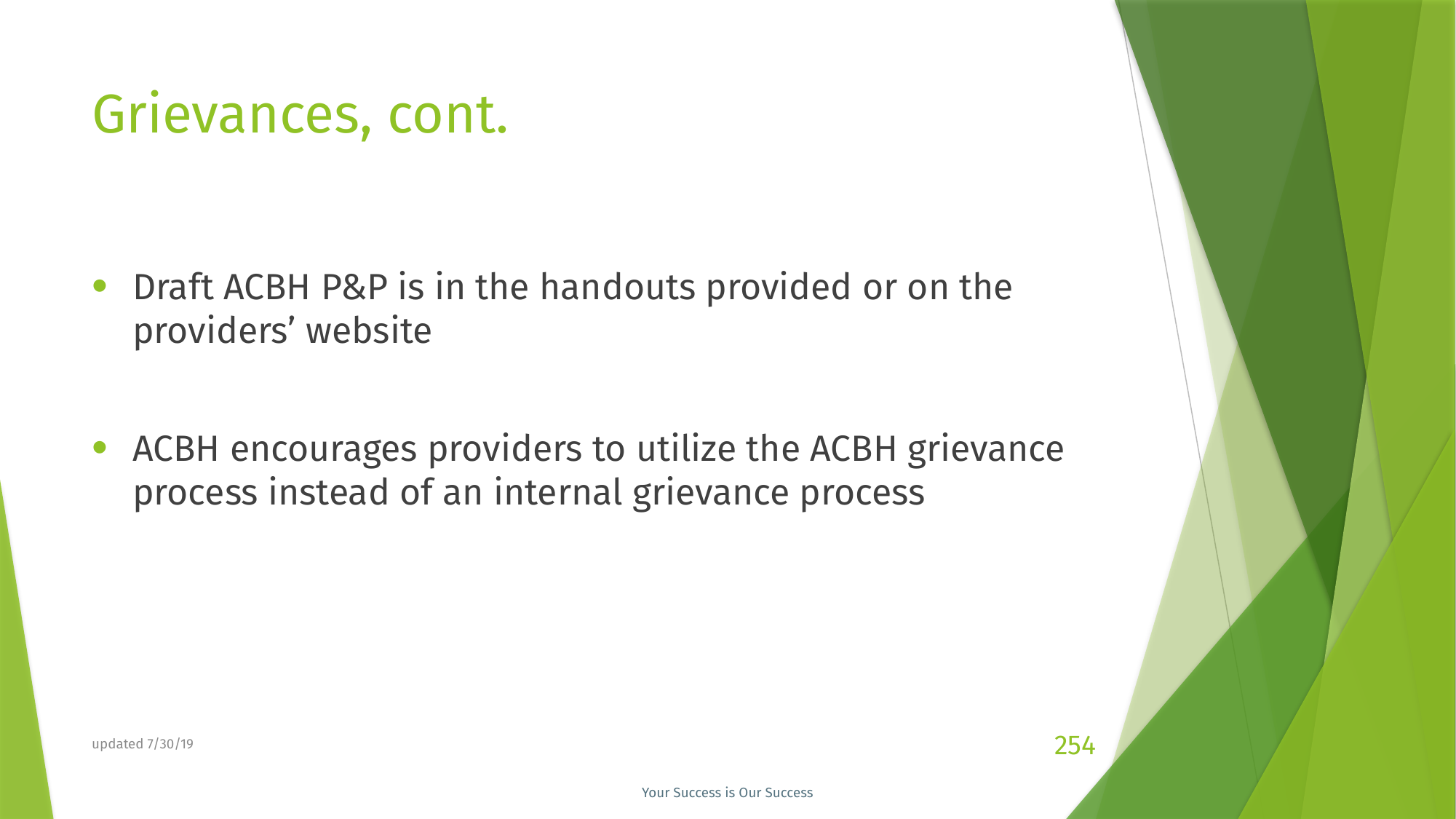

# Grievances, cont.
Draft ACBH P&P is in the handouts provided or on the providers’ website

ACBH encourages providers to utilize the ACBH grievance process instead of an internal grievance process
updated 7/30/19
254